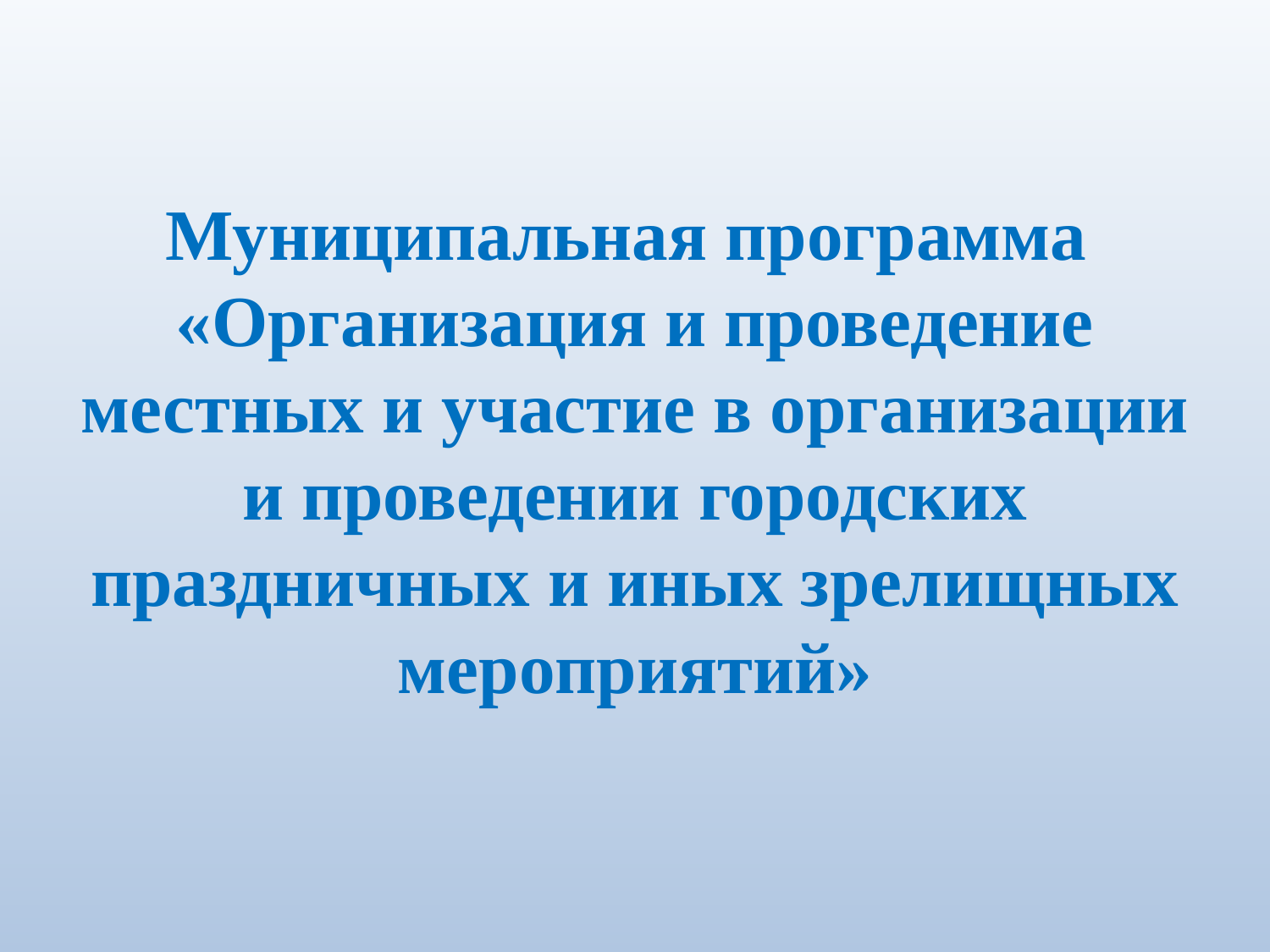

# Муниципальная программа «Организация и проведение местных и участие в организации и проведении городских праздничных и иных зрелищных мероприятий»